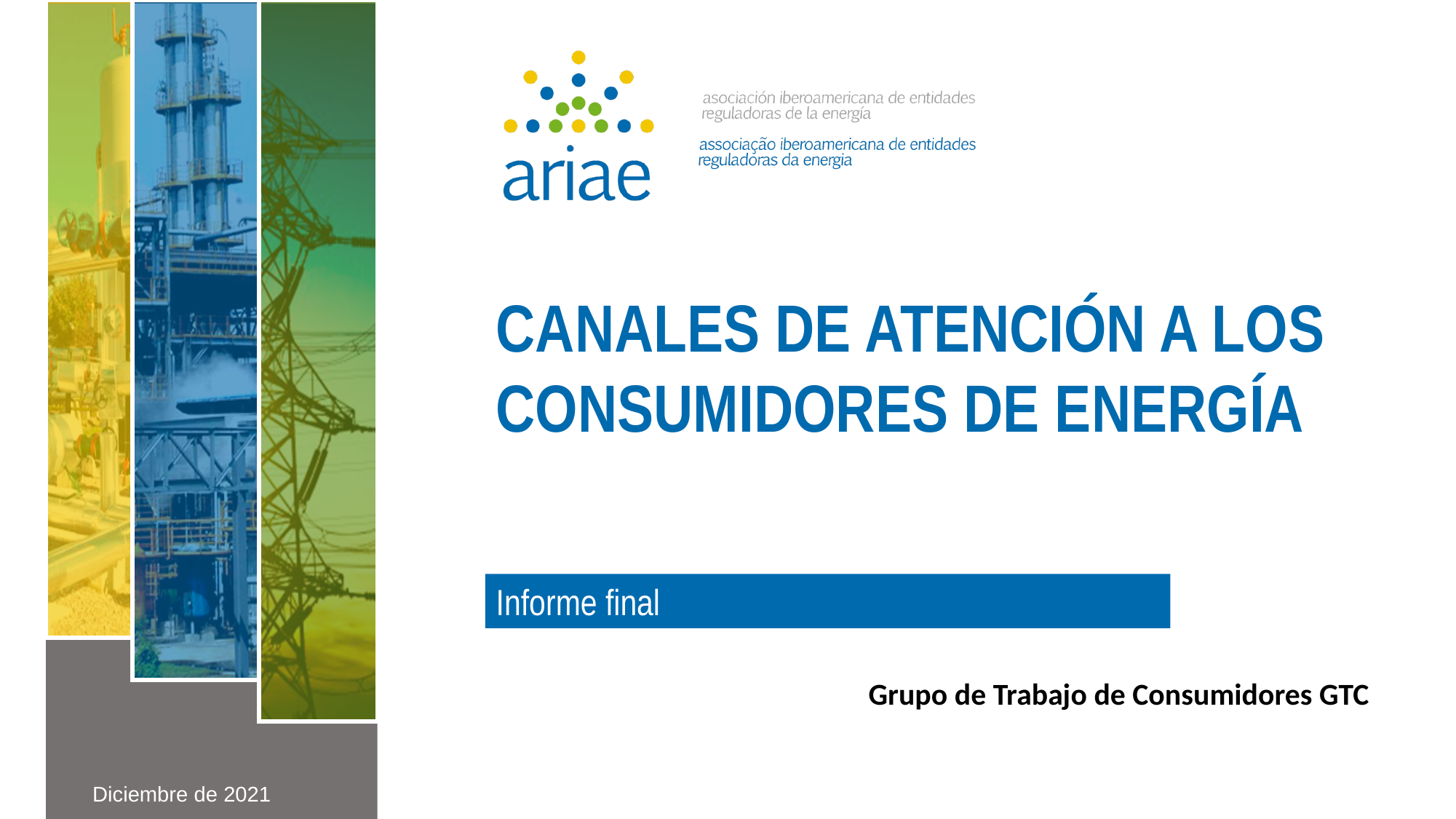

CANALES DE ATENCIÓN A LOS CONSUMIDORES DE ENERGÍA
Informe final
Grupo de Trabajo de Consumidores GTC
Diciembre de 2021